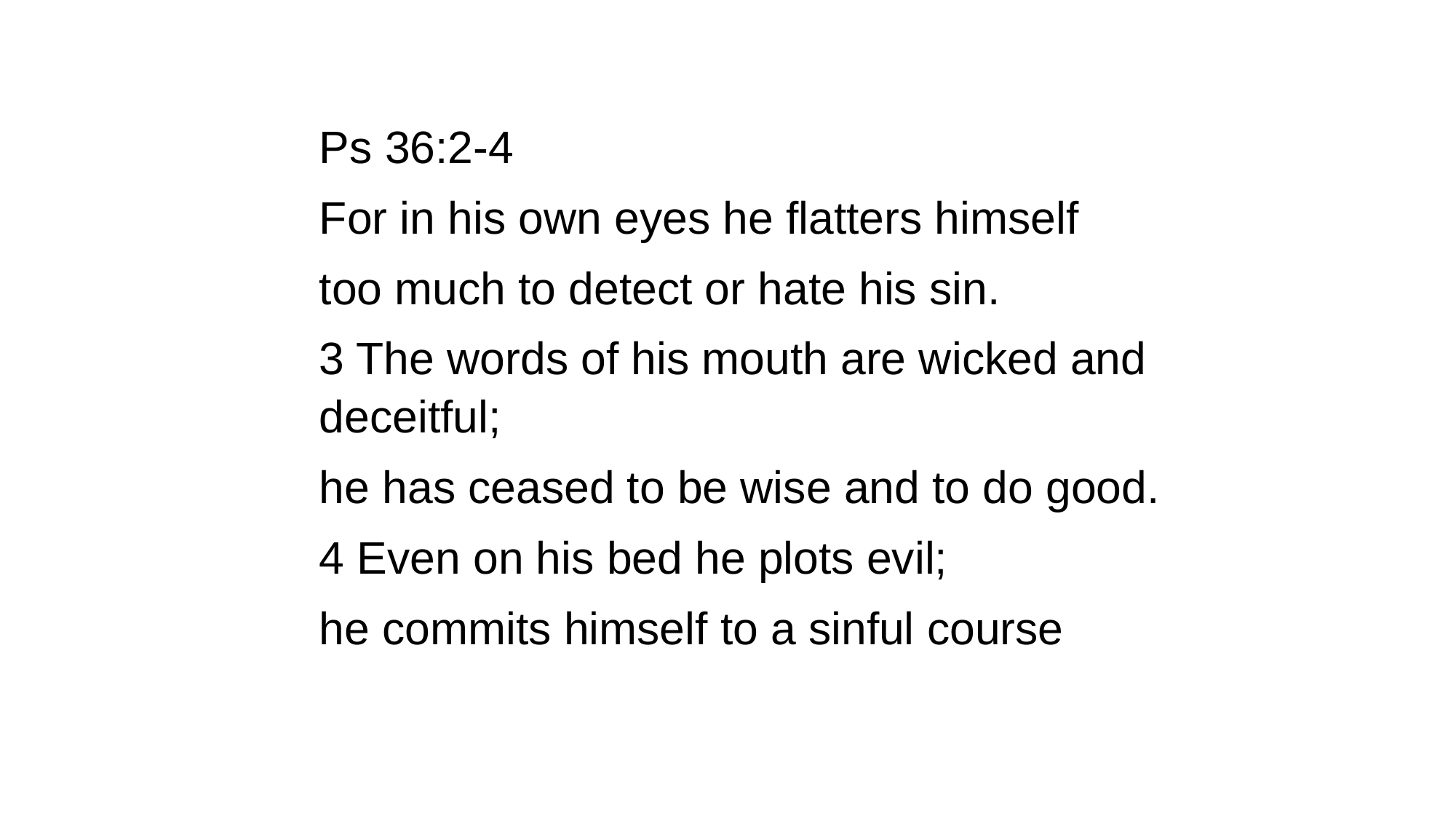

Ps 36:2-4
For in his own eyes he flatters himself
too much to detect or hate his sin.
3 The words of his mouth are wicked and deceitful;
he has ceased to be wise and to do good.
4 Even on his bed he plots evil;
he commits himself to a sinful course